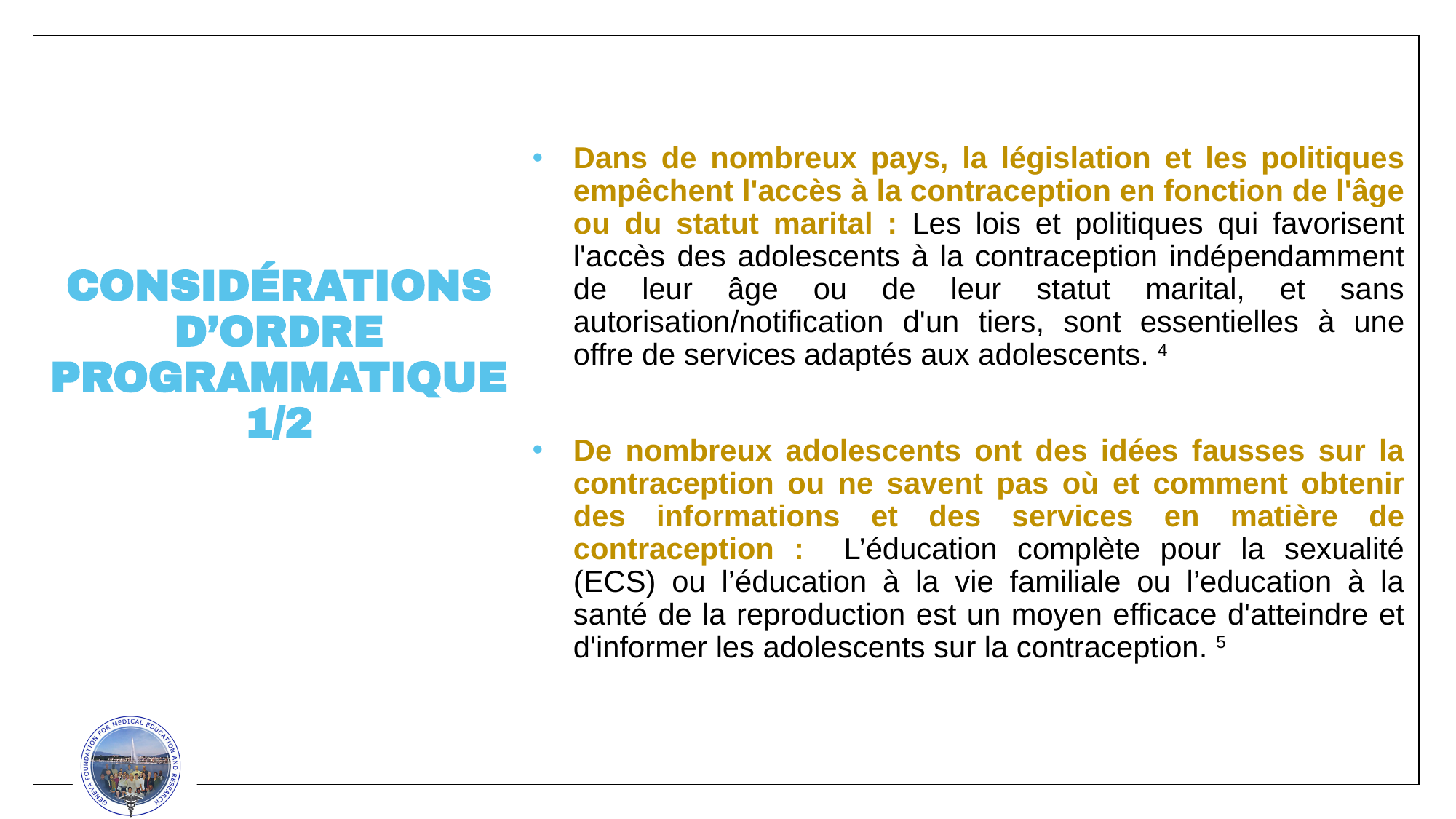

Dans de nombreux pays, la législation et les politiques empêchent l'accès à la contraception en fonction de l'âge ou du statut marital : Les lois et politiques qui favorisent l'accès des adolescents à la contraception indépendamment de leur âge ou de leur statut marital, et sans autorisation/notification d'un tiers, sont essentielles à une offre de services adaptés aux adolescents. 4

De nombreux adolescents ont des idées fausses sur la contraception ou ne savent pas où et comment obtenir des informations et des services en matière de contraception :  L’éducation complète pour la sexualité (ECS) ou l’éducation à la vie familiale ou l’education à la santé de la reproduction est un moyen efficace d'atteindre et d'informer les adolescents sur la contraception. 5

# CONSIDÉRATIONS D’ORDRE PROGRAMMATIQUE1/2